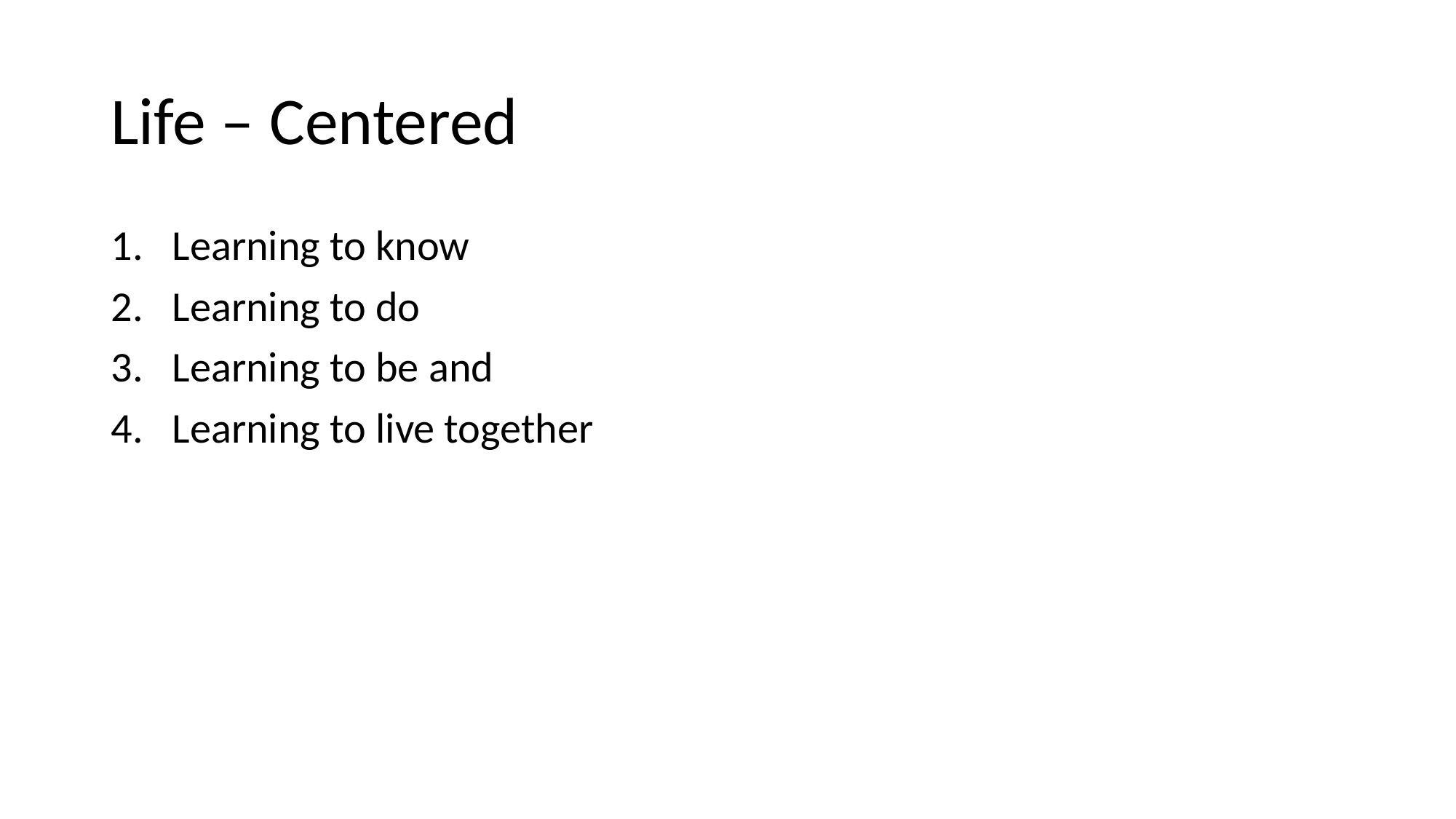

# Life – Centered
Learning to know
Learning to do
Learning to be and
Learning to live together